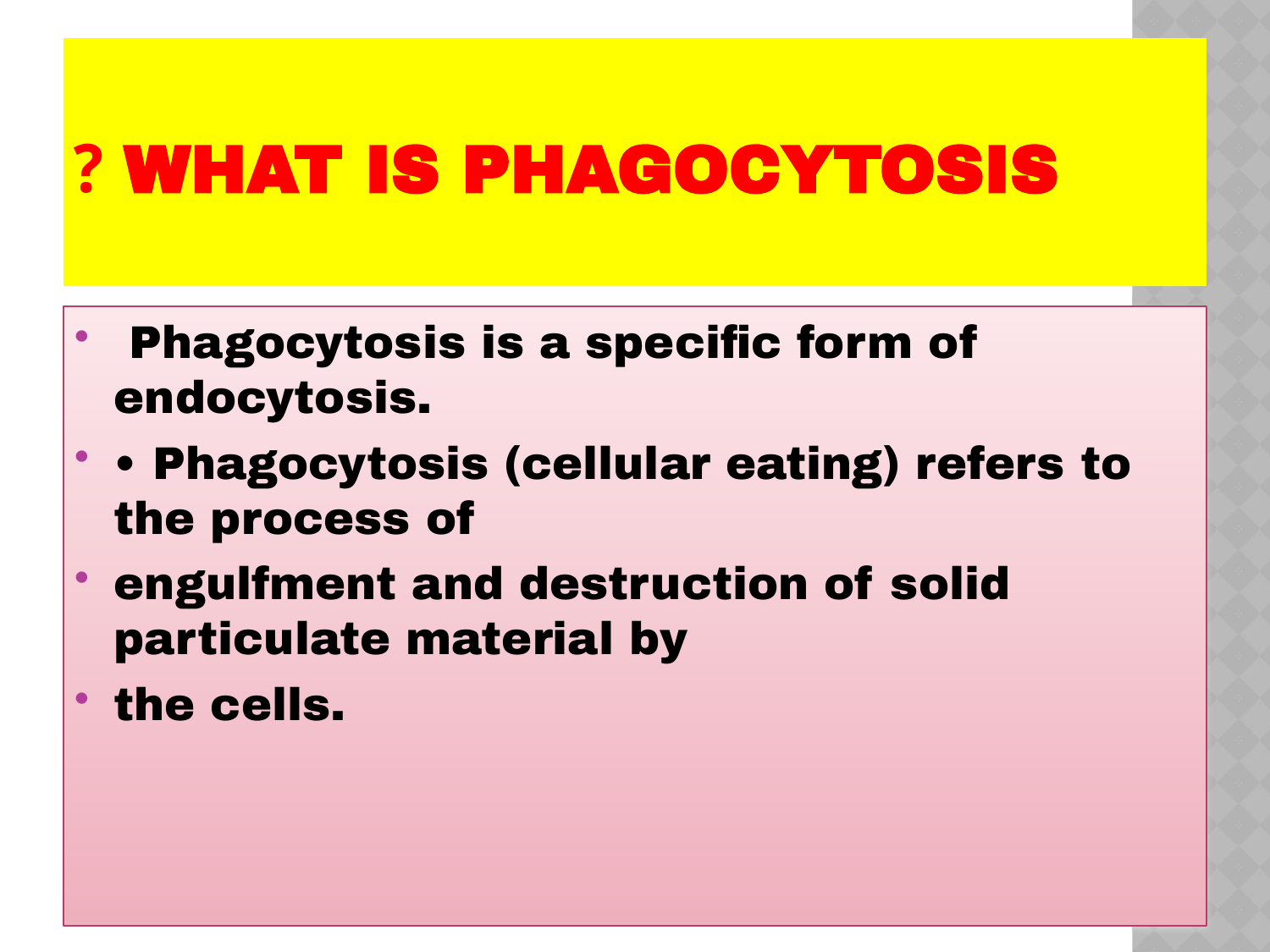

# what is phagocytosis ?
 Phagocytosis is a specific form of endocytosis.
• Phagocytosis (cellular eating) refers to the process of
engulfment and destruction of solid particulate material by
the cells.